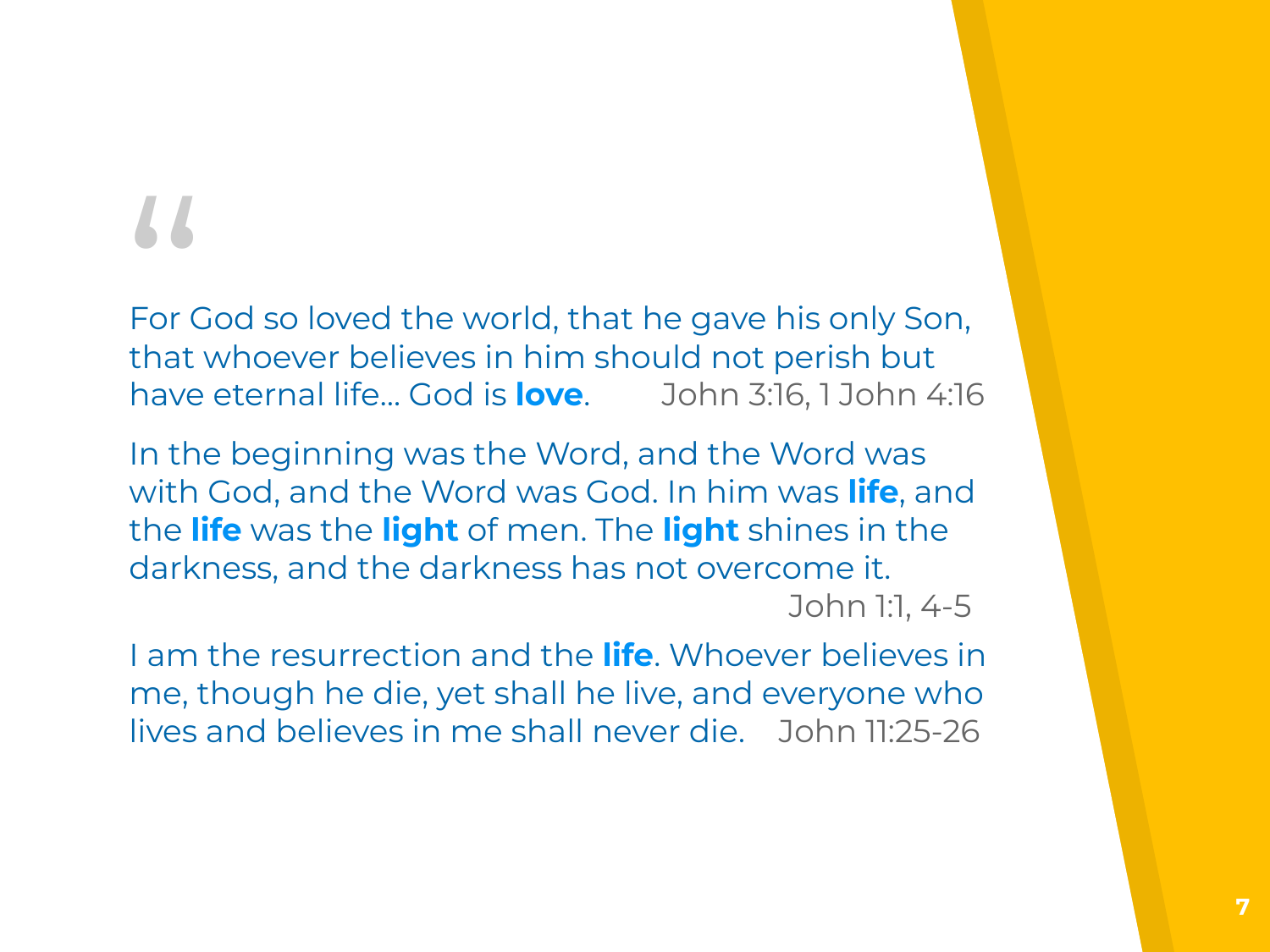

For God so loved the world, that he gave his only Son, that whoever believes in him should not perish but have eternal life… God is love. 	   John 3:16, 1 John 4:16
In the beginning was the Word, and the Word was with God, and the Word was God. In him was life, and the life was the light of men. The light shines in the darkness, and the darkness has not overcome it.
					   John 1:1, 4-5
I am the resurrection and the life. Whoever believes in me, though he die, yet shall he live, and everyone who lives and believes in me shall never die.    John 11:25-26

7